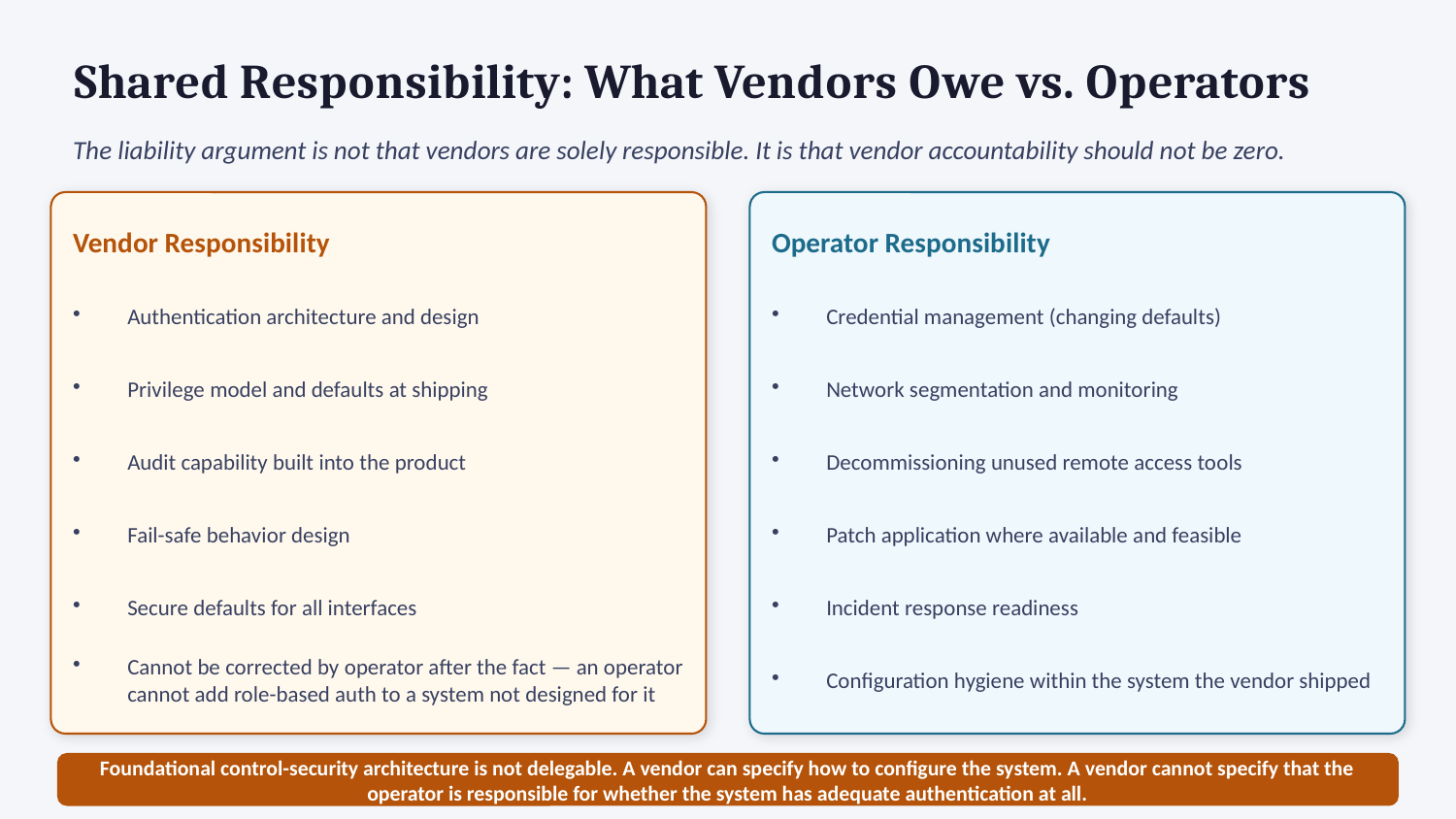

Shared Responsibility: What Vendors Owe vs. Operators
The liability argument is not that vendors are solely responsible. It is that vendor accountability should not be zero.

Vendor Responsibility
Operator Responsibility
Authentication architecture and design
Credential management (changing defaults)
Privilege model and defaults at shipping
Network segmentation and monitoring
Audit capability built into the product
Decommissioning unused remote access tools
Fail-safe behavior design
Patch application where available and feasible
Secure defaults for all interfaces
Incident response readiness
Cannot be corrected by operator after the fact — an operator cannot add role-based auth to a system not designed for it
Configuration hygiene within the system the vendor shipped

Foundational control-security architecture is not delegable. A vendor can specify how to configure the system. A vendor cannot specify that the operator is responsible for whether the system has adequate authentication at all.